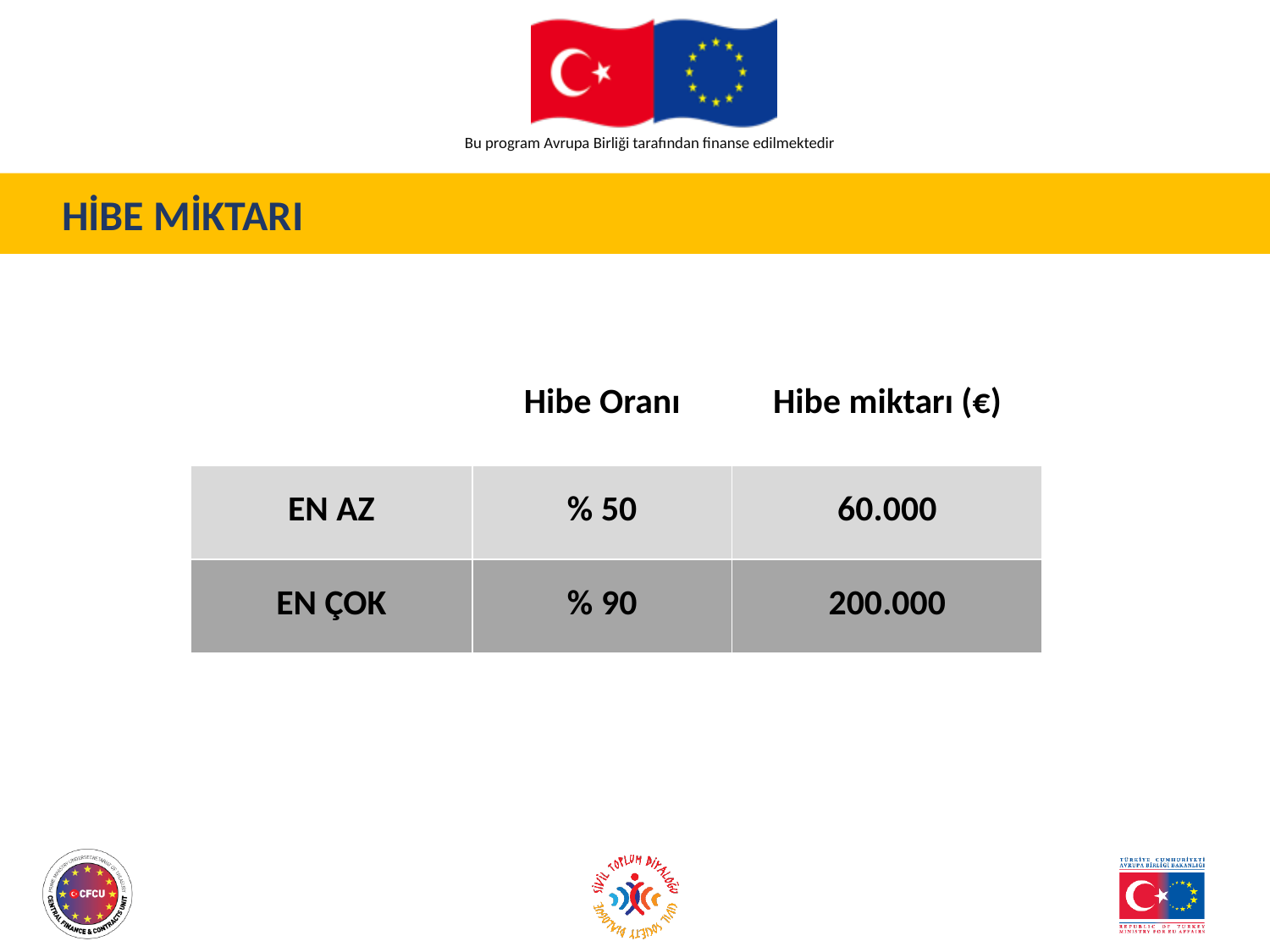

HİBE MİKTARI
|  | Hibe Oranı | Hibe miktarı (€) |
| --- | --- | --- |
| EN AZ | % 50 | 60.000 |
| EN ÇOK | % 90 | 200.000 |